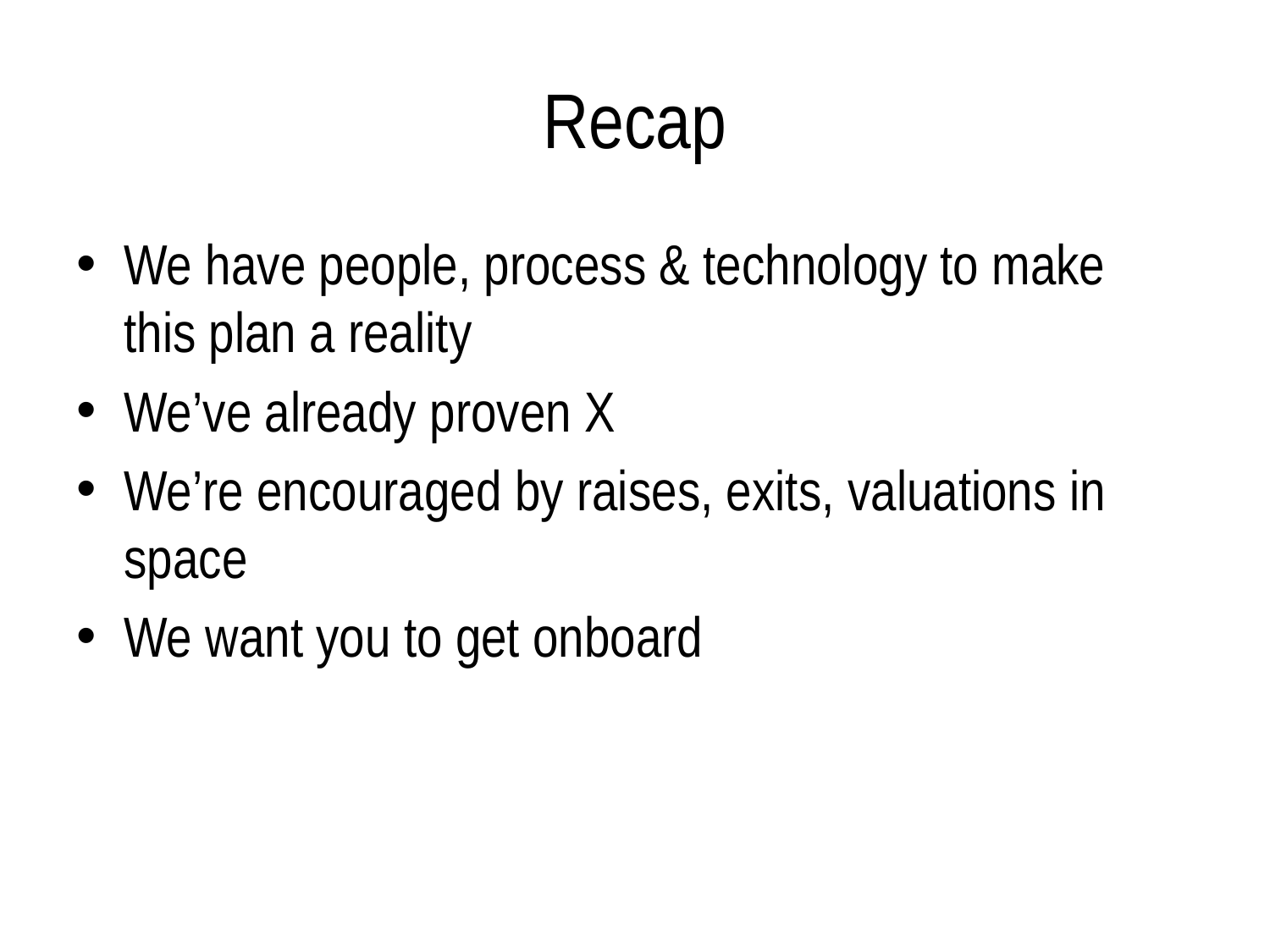

# Recap
We have people, process & technology to make
this plan a reality
We’ve already proven X
We’re encouraged by raises, exits, valuations in space
We want you to get onboard